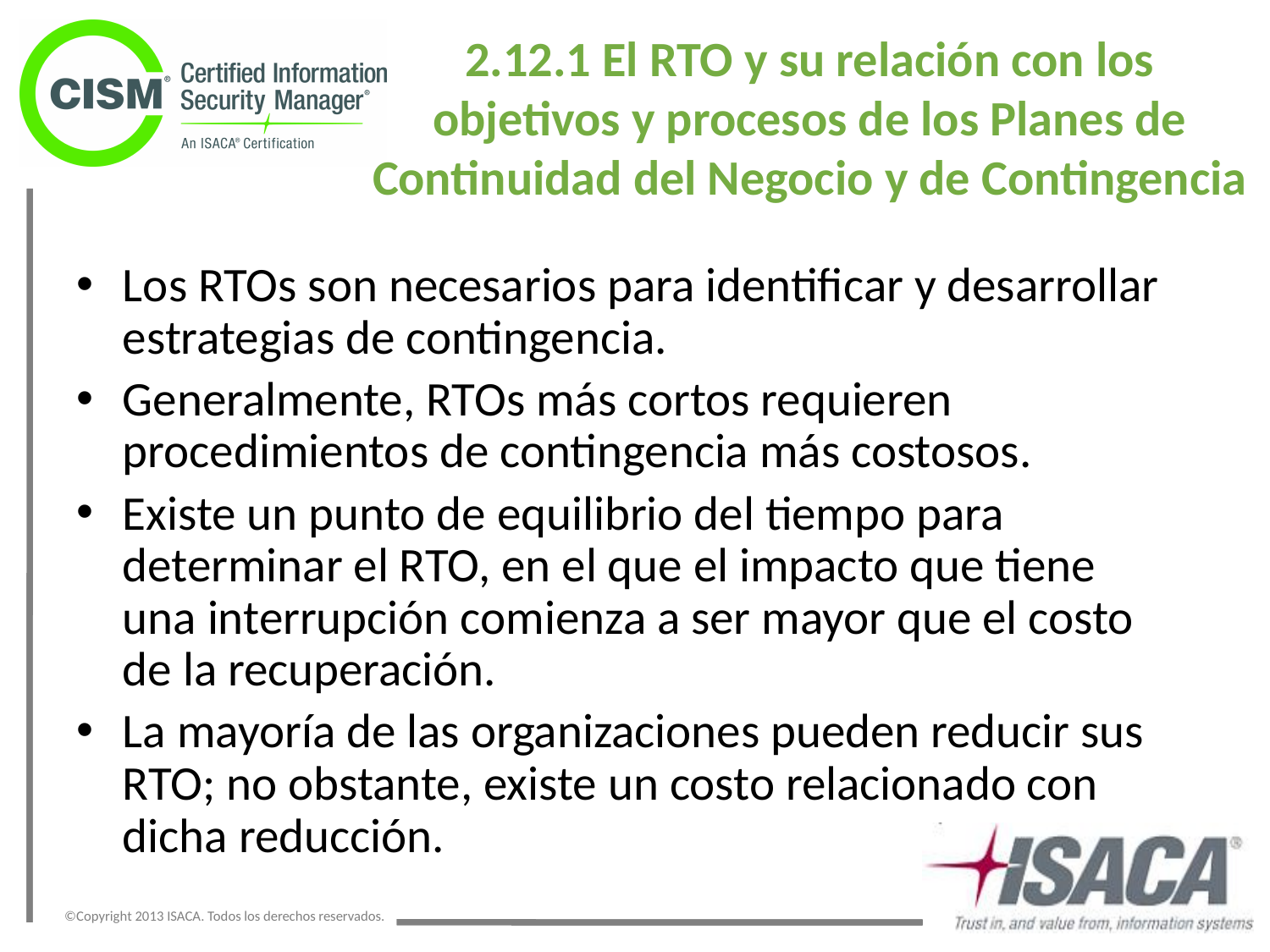

2.12.1 El RTO y su relación con los
objetivos y procesos de los Planes de Continuidad del Negocio y de Contingencia
Los RTOs son necesarios para identificar y desarrollar estrategias de contingencia.
Generalmente, RTOs más cortos requieren procedimientos de contingencia más costosos.
Existe un punto de equilibrio del tiempo para determinar el RTO, en el que el impacto que tiene una interrupción comienza a ser mayor que el costo de la recuperación.
La mayoría de las organizaciones pueden reducir sus RTO; no obstante, existe un costo relacionado con dicha reducción.